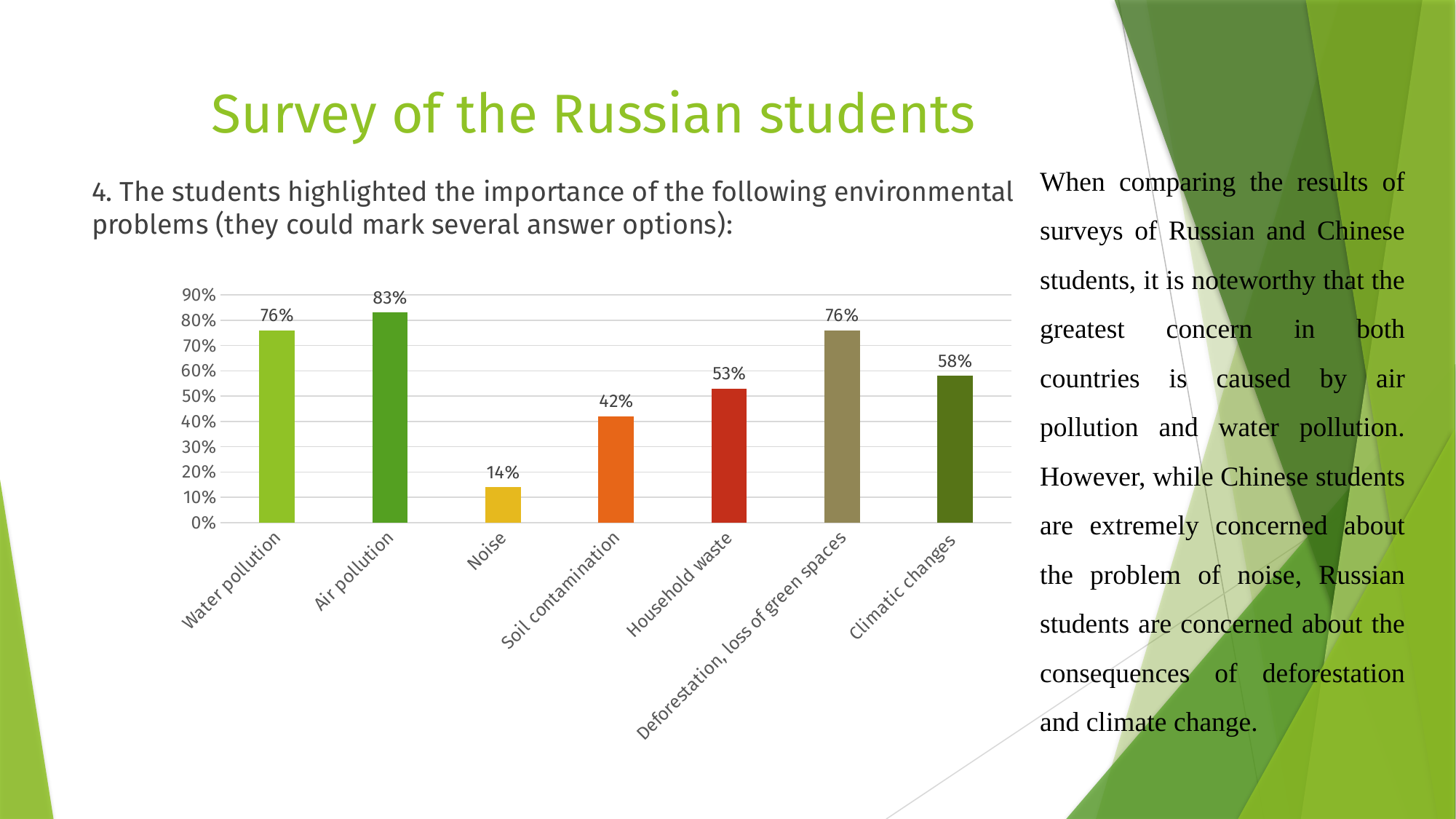

# Survey of the Russian students
When comparing the results of surveys of Russian and Chinese students, it is noteworthy that the greatest concern in both countries is caused by air pollution and water pollution. However, while Chinese students are extremely concerned about the problem of noise, Russian students are concerned about the consequences of deforestation and climate change.
4. The students highlighted the importance of the following environmental problems (they could mark several answer options):

### Chart

| Category | Столбец2 |
|---|---|
| Water pollution | 0.76 |
| Air pollution | 0.83 |
| Noise | 0.14 |
| Soil contamination | 0.42 |
| Household waste | 0.53 |
| Deforestation, loss of green spaces | 0.76 |
| Climatic changes  | 0.58 |